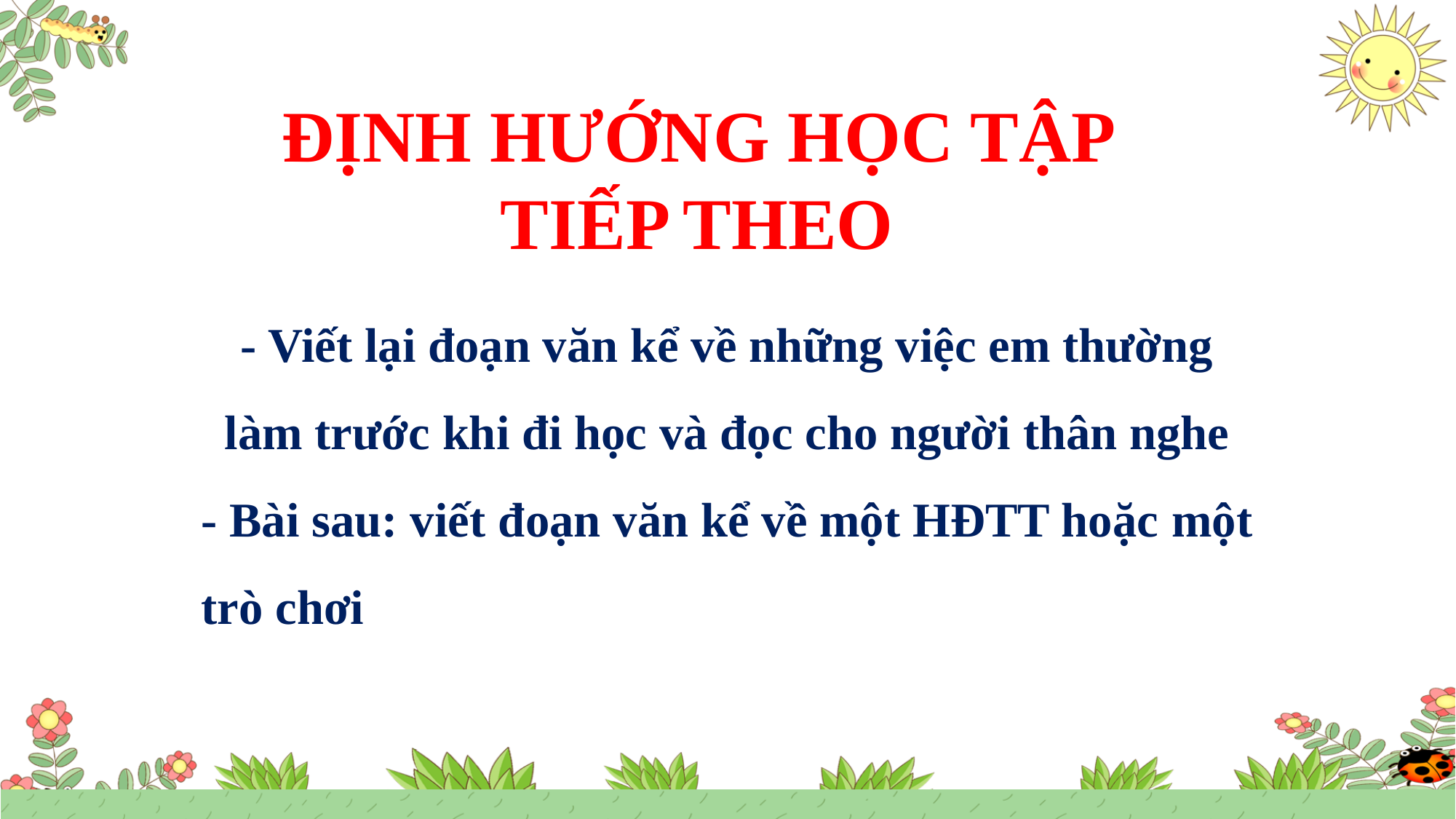

ĐỊNH HƯỚNG HỌC TẬP TIẾP THEO
- Viết lại đoạn văn kể về những việc em thường làm trước khi đi học và đọc cho người thân nghe
- Bài sau: viết đoạn văn kể về một HĐTT hoặc một trò chơi